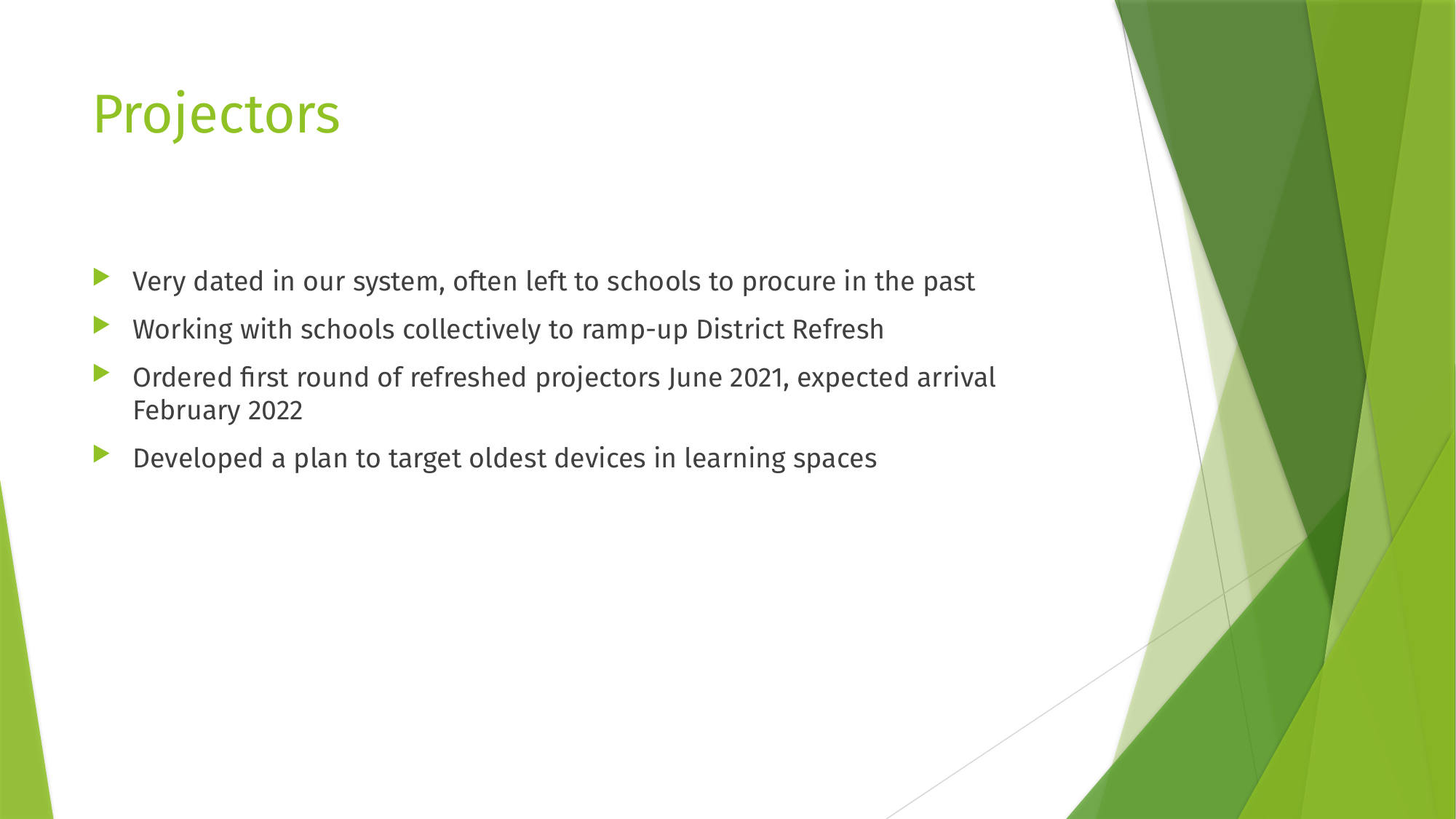

# Projectors
Very dated in our system, often left to schools to procure in the past
Working with schools collectively to ramp-up District Refresh
Ordered first round of refreshed projectors June 2021, expected arrival February 2022
Developed a plan to target oldest devices in learning spaces